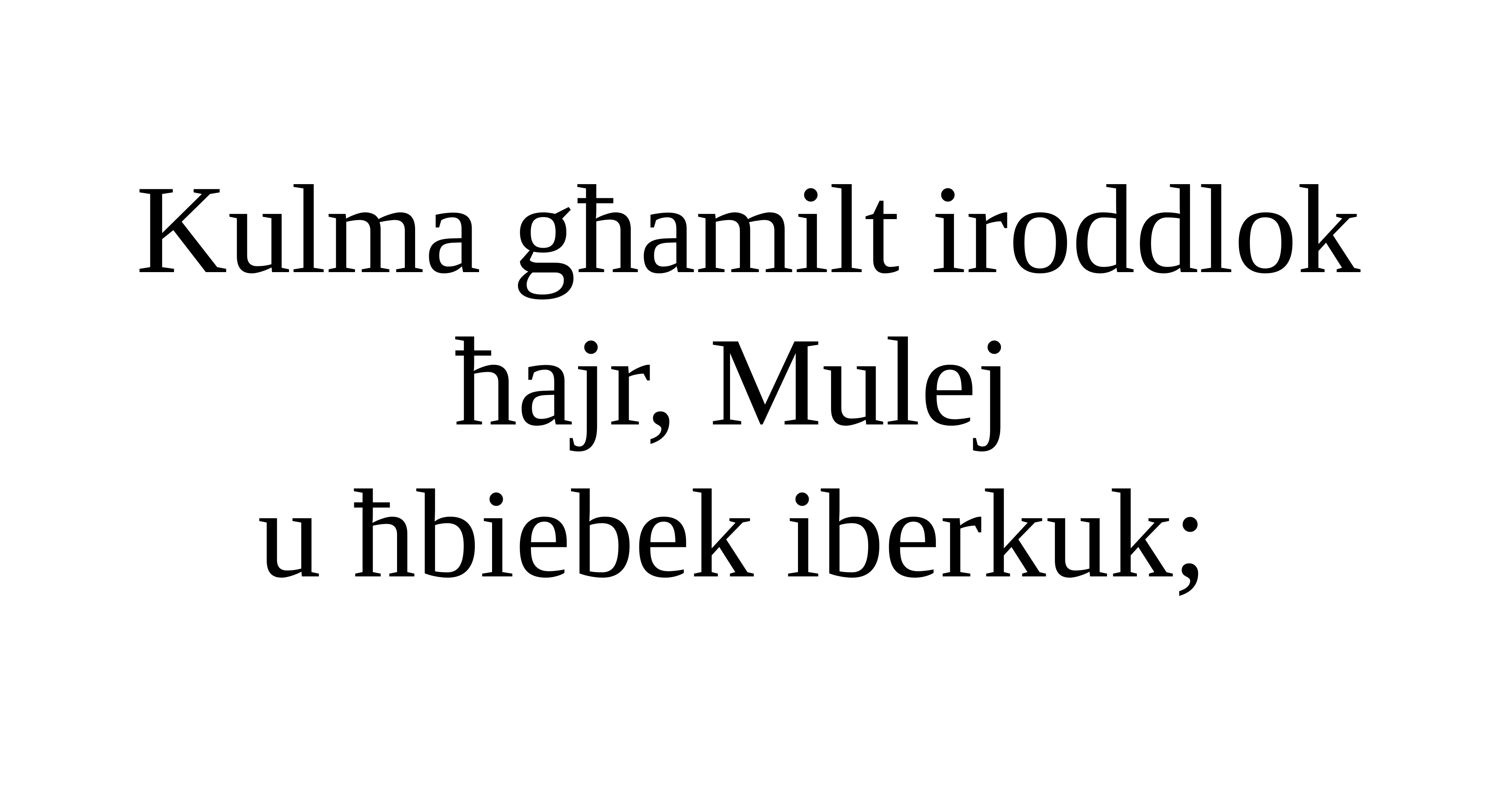

Kulma għamilt iroddlok ħajr, Mulej
u ħbiebek iberkuk;